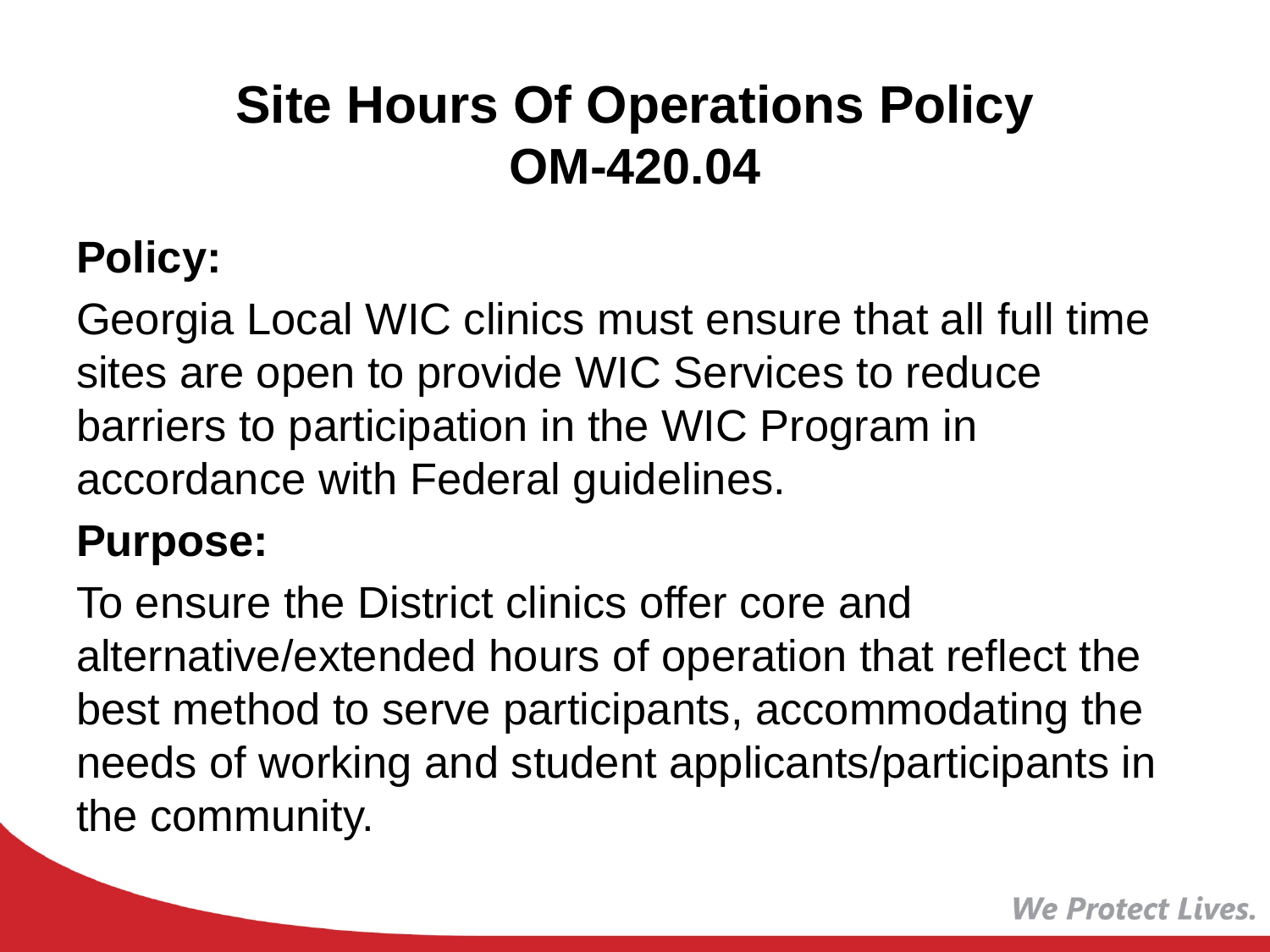

# Site Hours Of Operations Policy OM-420.04
Policy:
Georgia Local WIC clinics must ensure that all full time sites are open to provide WIC Services to reduce barriers to participation in the WIC Program in accordance with Federal guidelines.
Purpose:
To ensure the District clinics offer core and alternative/extended hours of operation that reflect the best method to serve participants, accommodating the needs of working and student applicants/participants in the community.